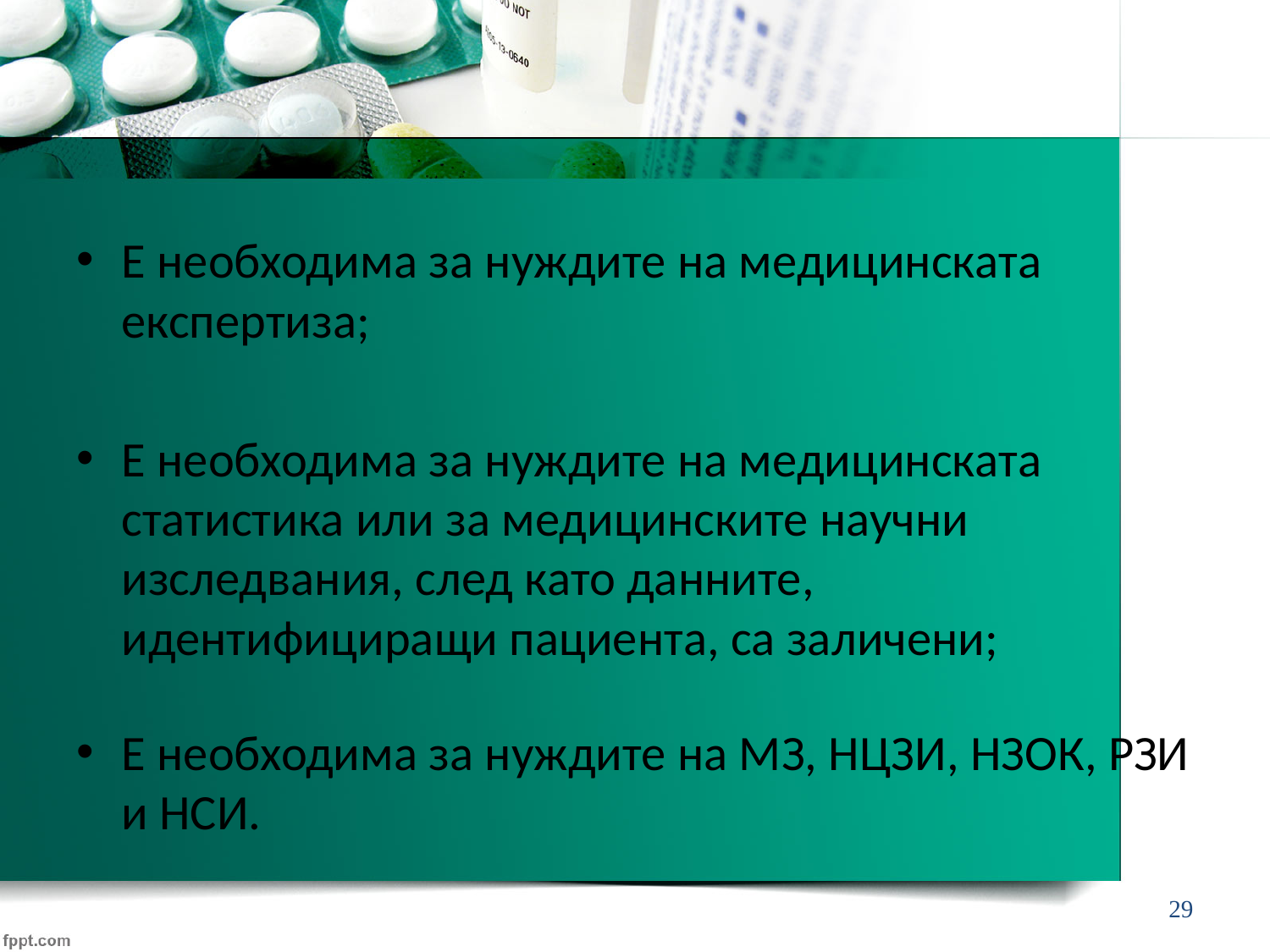

Е необходима за нуждите на медицинската експертиза;

Е необходима за нуждите на медицинската статистика или за медицинските научни изследвания, след като данните, идентифициращи пациента, са заличени;

Е необходима за нуждите на МЗ, НЦЗИ, НЗОК, РЗИ и НСИ.
29